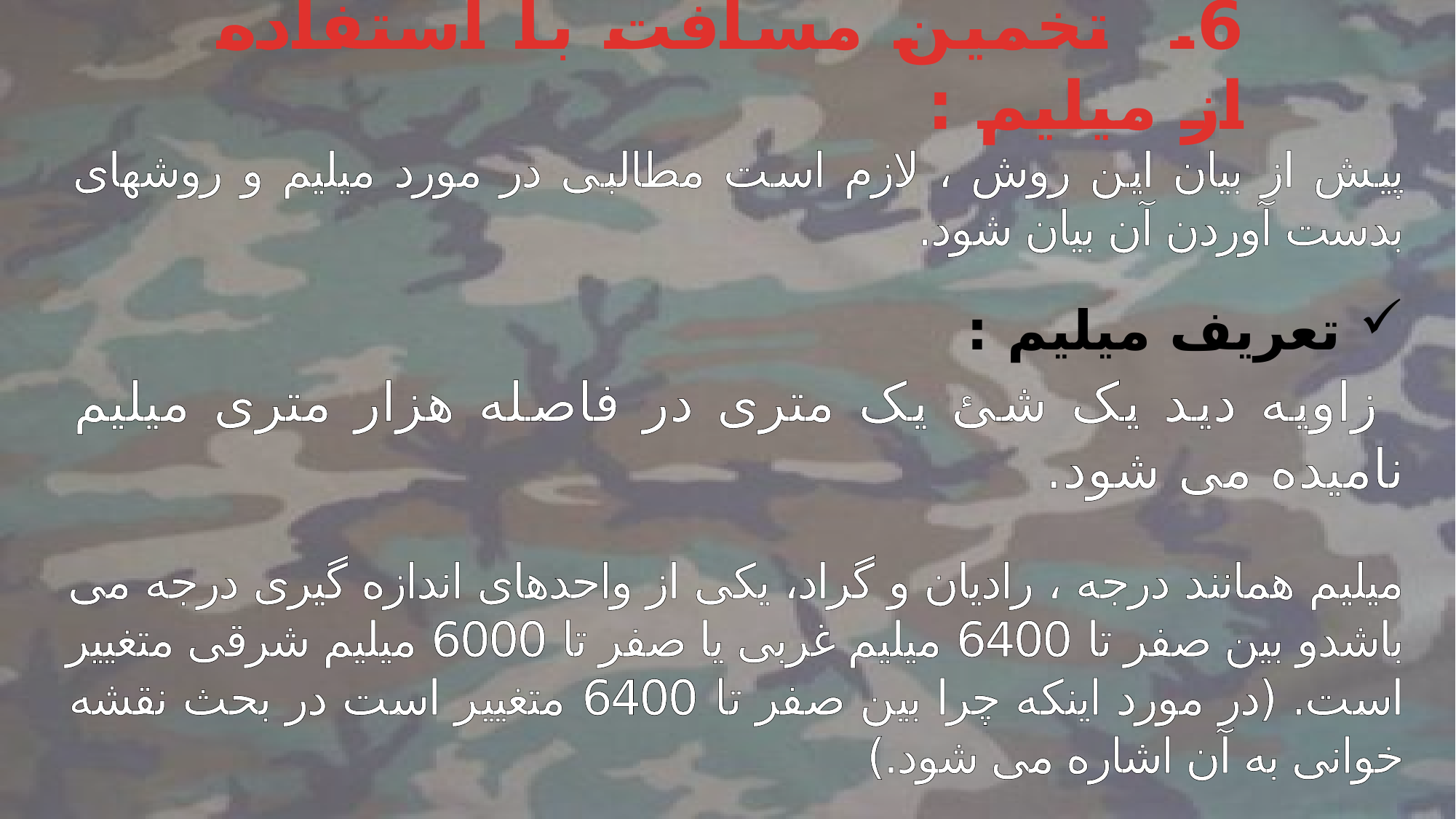

6.  تخمین مسافت با استفاده از میلیم :
پیش از بیان این روش ، لازم است مطالبی در مورد میلیم و روشهای بدست آوردن آن بیان شود.

 تعریف میلیم :
 زاویه دید یک شئ یک متری در فاصله هزار متری میلیم نامیده می شود.

میلیم همانند درجه ، رادیان و گراد، یکی از واحدهای اندازه گیری درجه می باشدو بین صفر تا 6400 میلیم غربی یا صفر تا 6000 میلیم شرقی متغییر است. (در مورد اینکه چرا بین صفر تا 6400 متغییر است در بحث نقشه خوانی به آن اشاره می شود.)